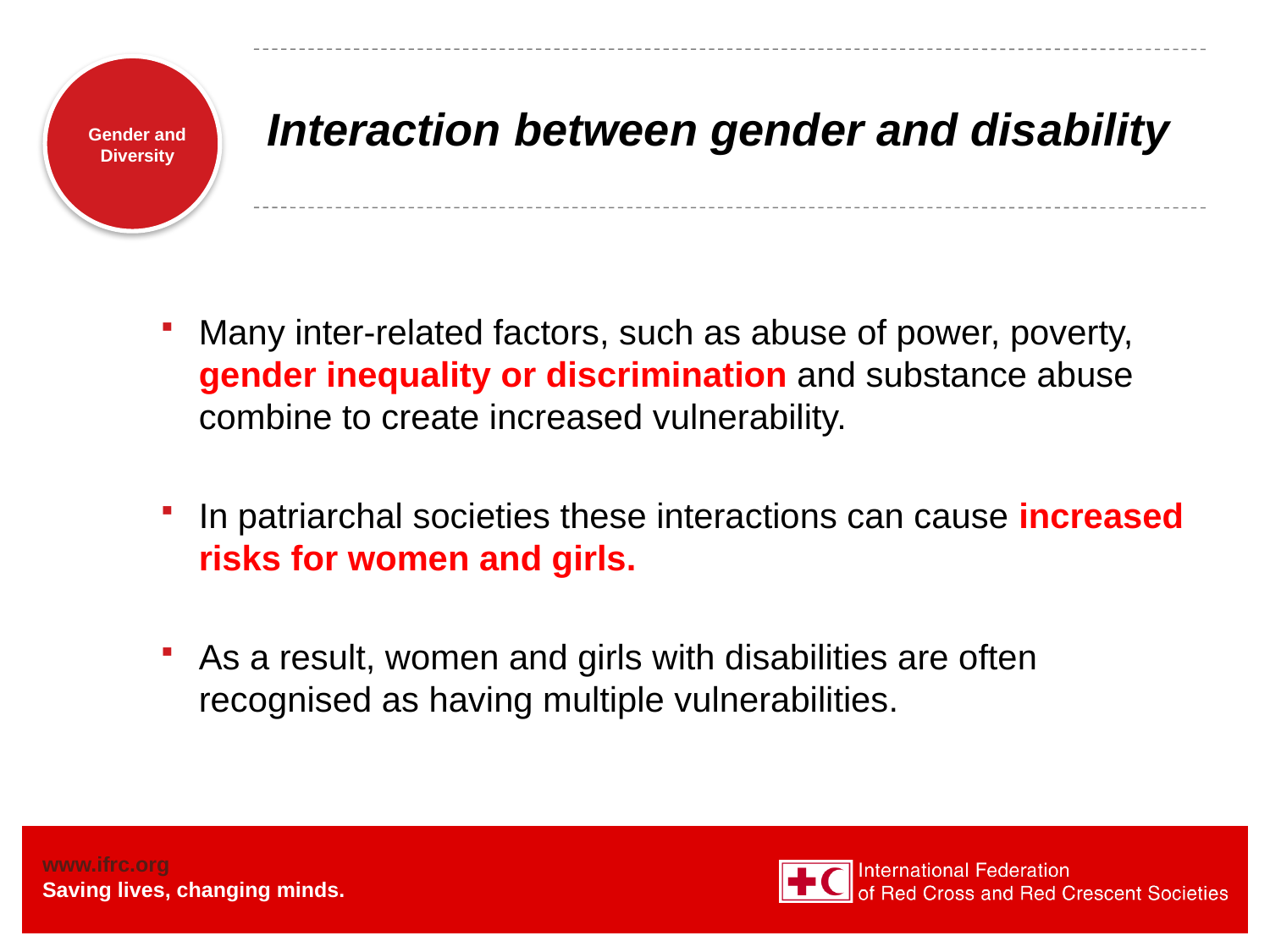

# Interaction between gender and disability

Many inter-related factors, such as abuse of power, poverty, gender inequality or discrimination and substance abuse combine to create increased vulnerability.

In patriarchal societies these interactions can cause increased risks for women and girls.

As a result, women and girls with disabilities are often recognised as having multiple vulnerabilities.